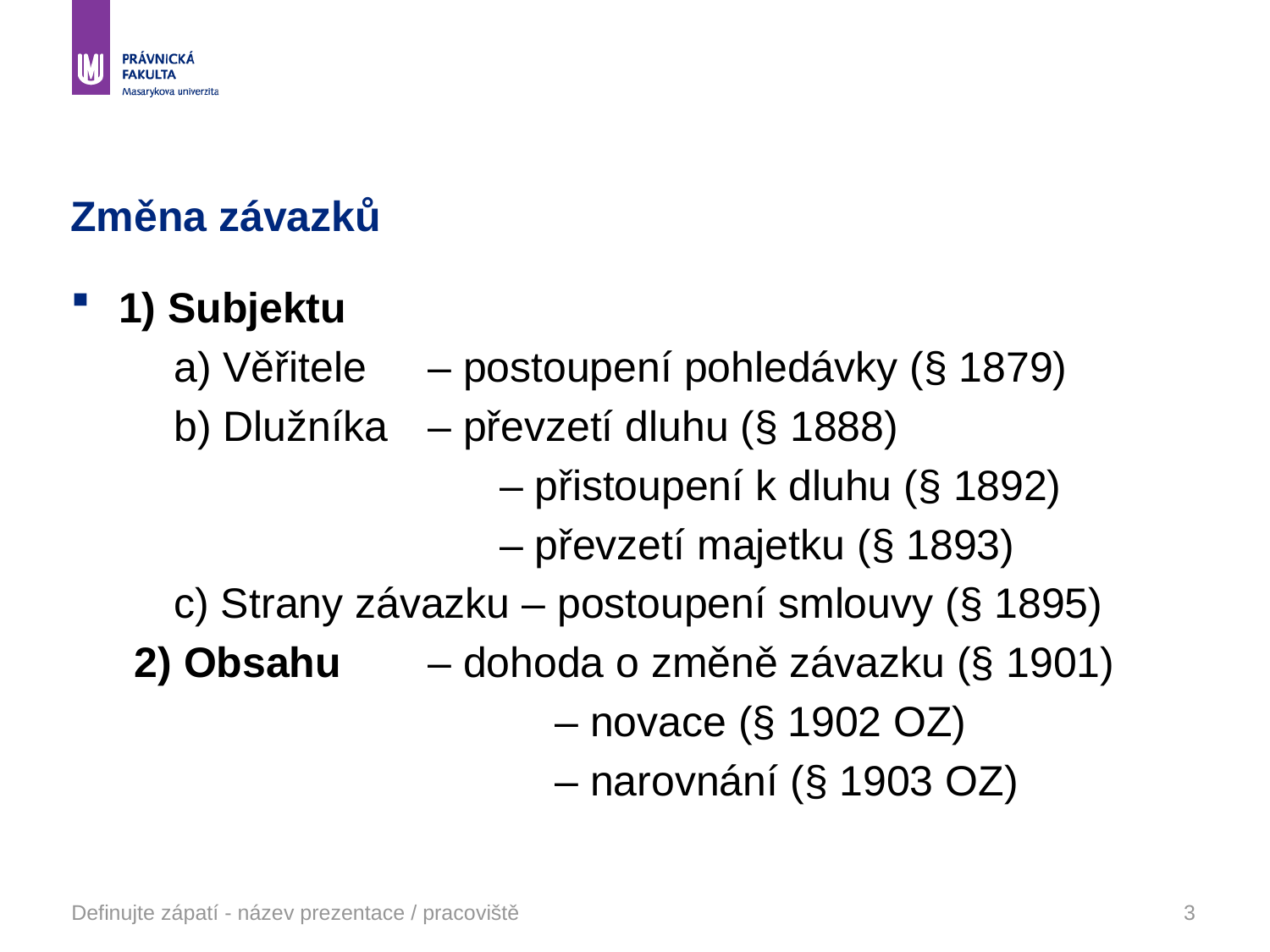

# Změna závazků
1) Subjektu
	a) Věřitele 	– postoupení pohledávky (§ 1879)
	b) Dlužníka 	– převzetí dluhu (§ 1888)
				– přistoupení k dluhu (§ 1892)
				– převzetí majetku (§ 1893)
	c) Strany závazku – postoupení smlouvy (§ 1895)
2) Obsahu 	– dohoda o změně závazku (§ 1901)
				– novace (§ 1902 OZ)
				– narovnání (§ 1903 OZ)

Definujte zápatí - název prezentace / pracoviště
3